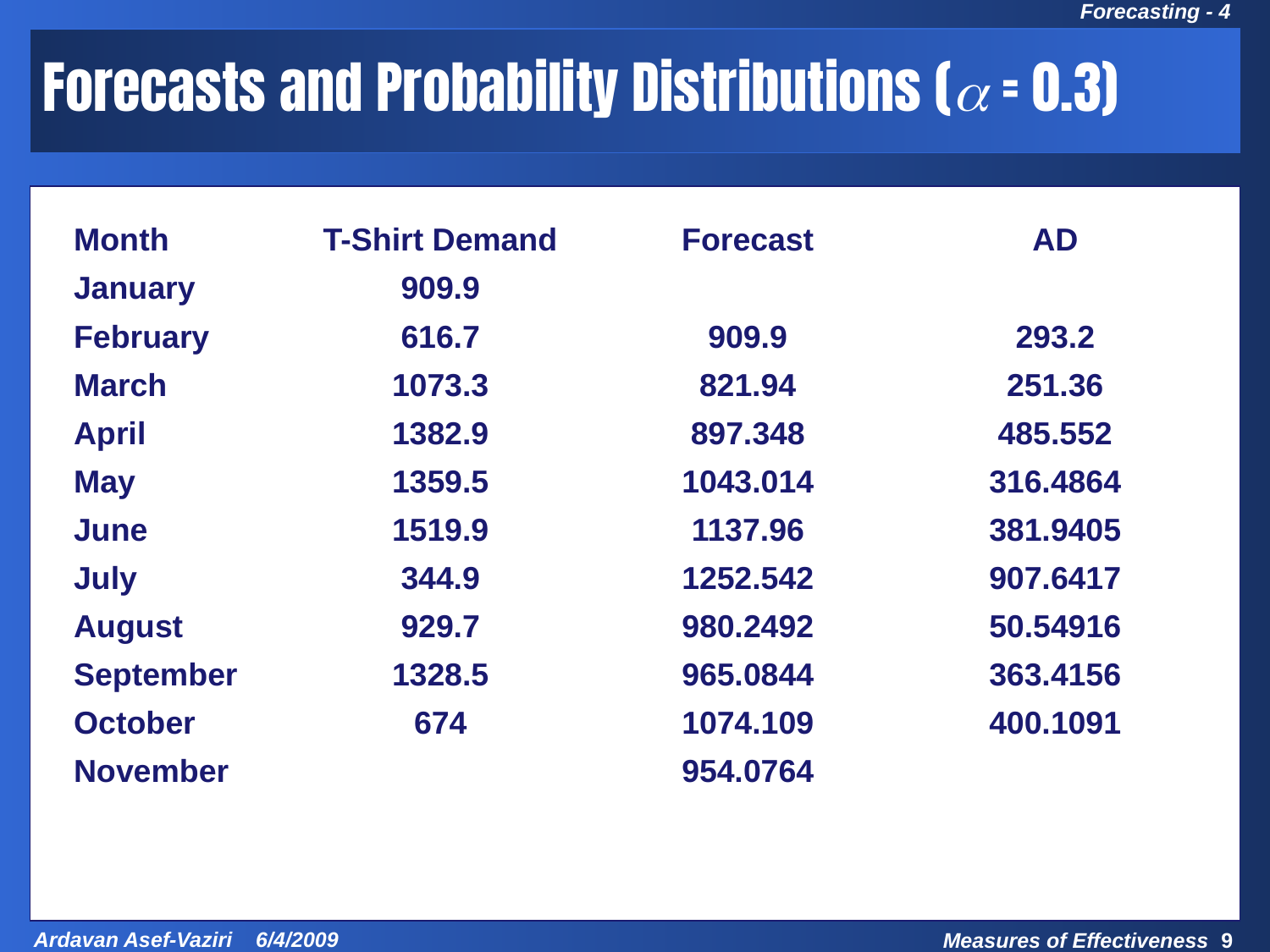

# Forecasts and Probability Distributions (α = 0.3)
| Month | T-Shirt Demand | Forecast | AD |
| --- | --- | --- | --- |
| January | 909.9 |  |  |
| February | 616.7 | 909.9 | 293.2 |
| March | 1073.3 | 821.94 | 251.36 |
| April | 1382.9 | 897.348 | 485.552 |
| May | 1359.5 | 1043.014 | 316.4864 |
| June | 1519.9 | 1137.96 | 381.9405 |
| July | 344.9 | 1252.542 | 907.6417 |
| August | 929.7 | 980.2492 | 50.54916 |
| September | 1328.5 | 965.0844 | 363.4156 |
| October | 674 | 1074.109 | 400.1091 |
| November |  | 954.0764 |  |